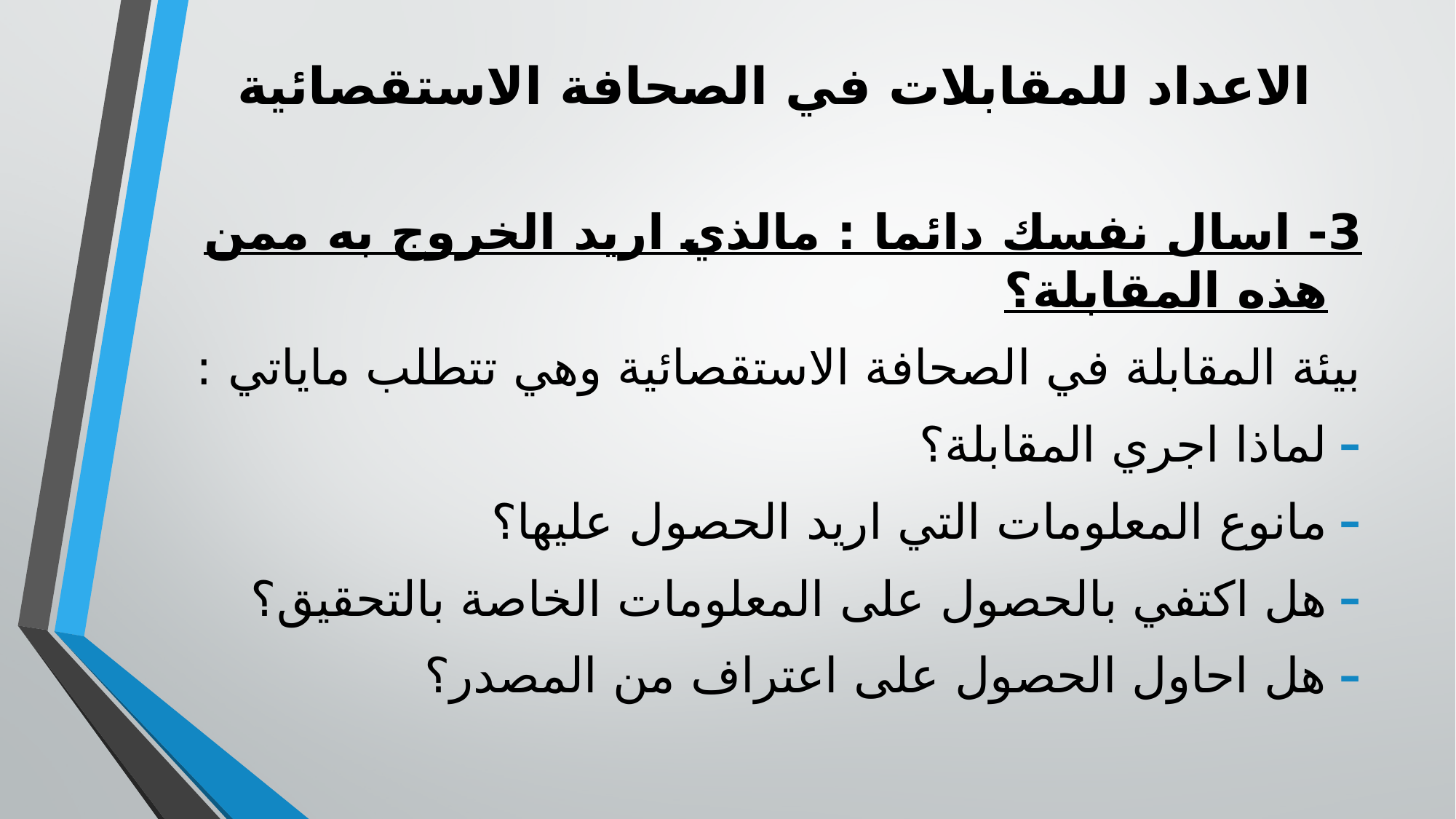

# الاعداد للمقابلات في الصحافة الاستقصائية
3- اسال نفسك دائما : مالذي اريد الخروج به ممن هذه المقابلة؟
بيئة المقابلة في الصحافة الاستقصائية وهي تتطلب ماياتي :
لماذا اجري المقابلة؟
مانوع المعلومات التي اريد الحصول عليها؟
هل اكتفي بالحصول على المعلومات الخاصة بالتحقيق؟
هل احاول الحصول على اعتراف من المصدر؟